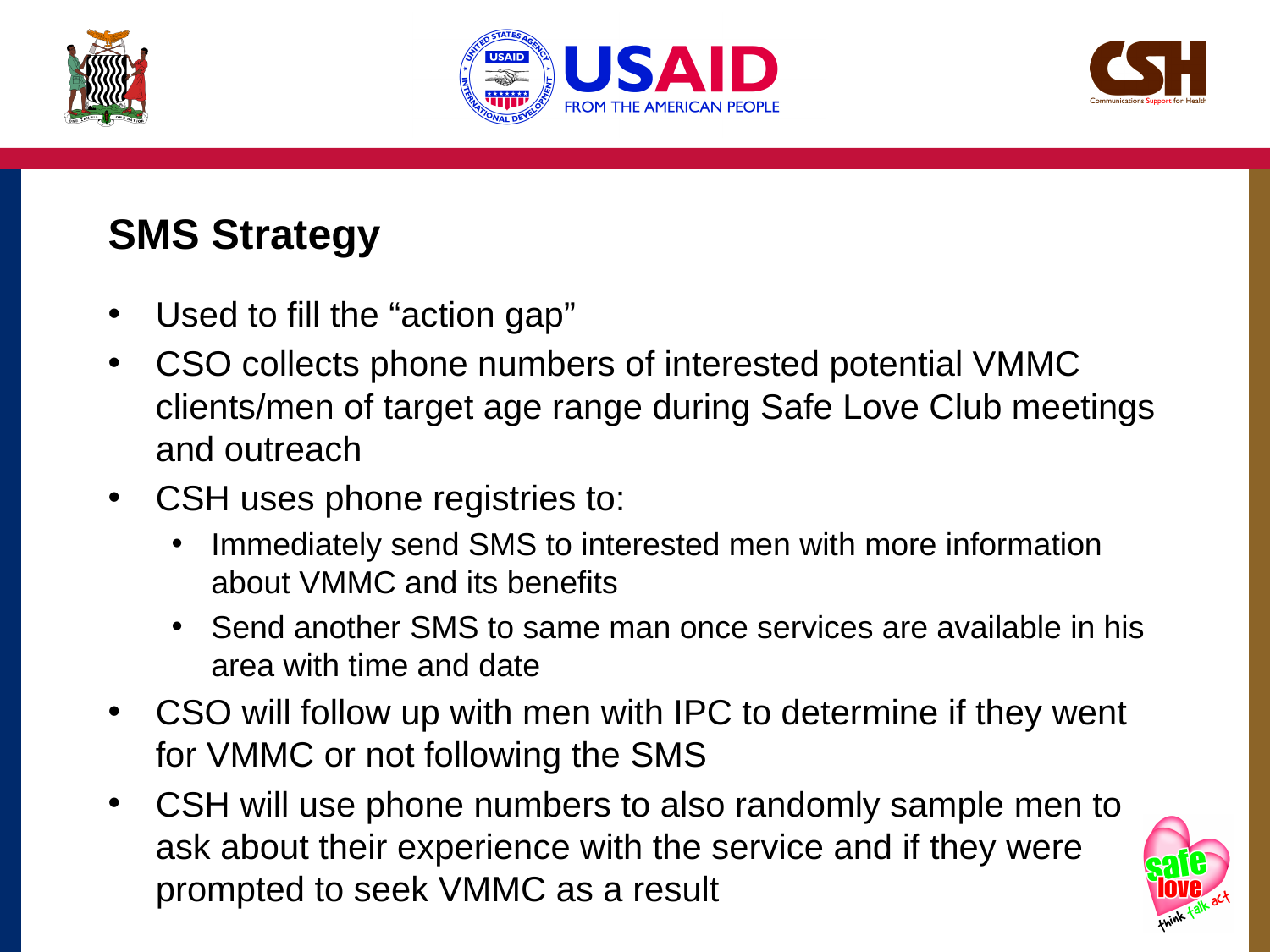

# SMS Strategy
Used to fill the “action gap”
CSO collects phone numbers of interested potential VMMC clients/men of target age range during Safe Love Club meetings and outreach
CSH uses phone registries to:
Immediately send SMS to interested men with more information about VMMC and its benefits
Send another SMS to same man once services are available in his area with time and date
CSO will follow up with men with IPC to determine if they went for VMMC or not following the SMS
CSH will use phone numbers to also randomly sample men to ask about their experience with the service and if they were prompted to seek VMMC as a result